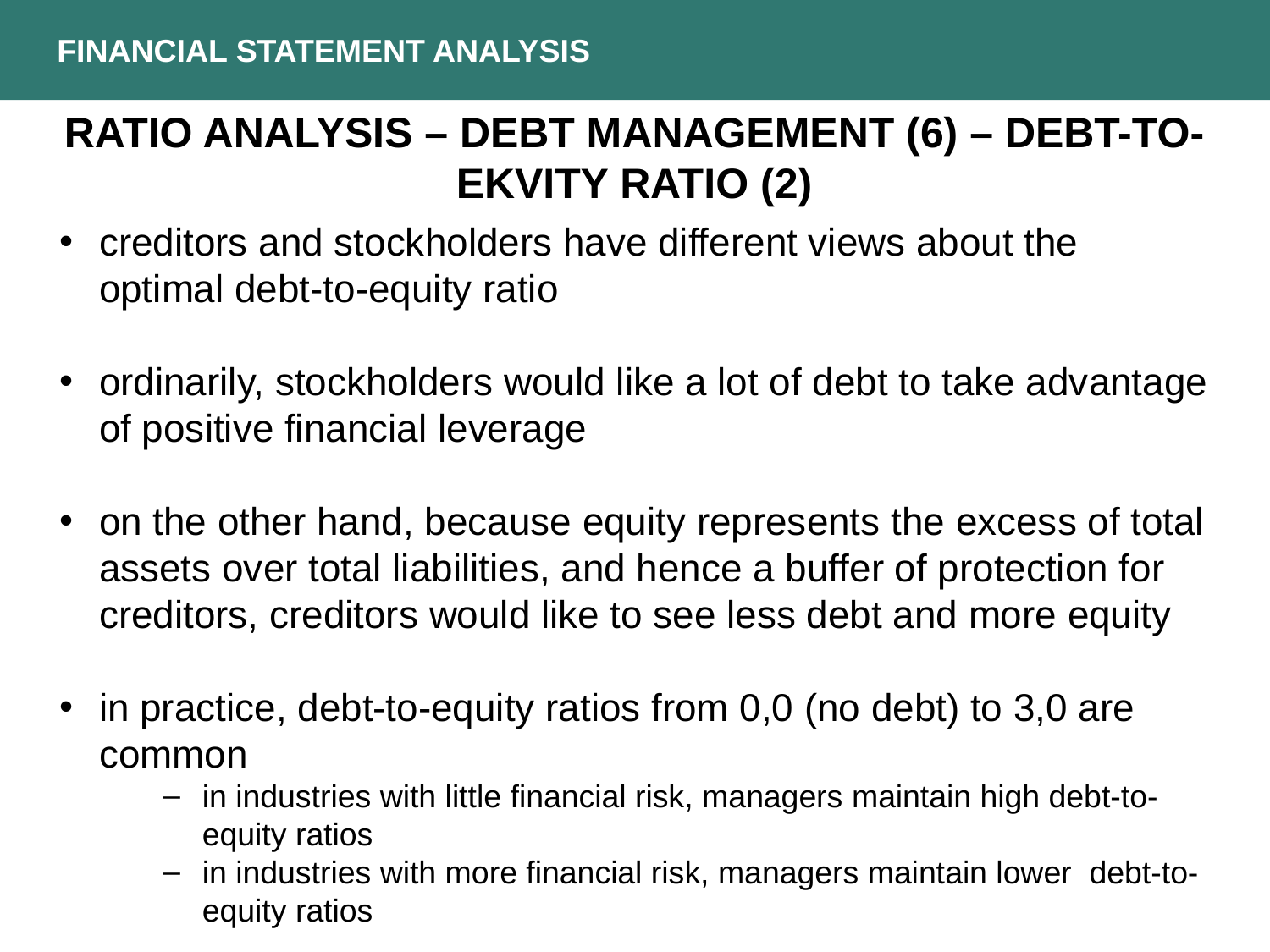

FINANCIAL STATEMENT ANALYSIS
RATIO ANALYSIS – DEBT MANAGEMENT (6) – DEBT-TO-EKVITY RATIO (2)
creditors and stockholders have different views about the optimal debt-to-equity ratio

ordinarily, stockholders would like a lot of debt to take advantage of positive financial leverage

on the other hand, because equity represents the excess of total assets over total liabilities, and hence a buffer of protection for creditors, creditors would like to see less debt and more equity

in practice, debt-to-equity ratios from 0,0 (no debt) to 3,0 are common
in industries with little financial risk, managers maintain high debt-to-equity ratios
in industries with more financial risk, managers maintain lower  debt-to-equity ratios